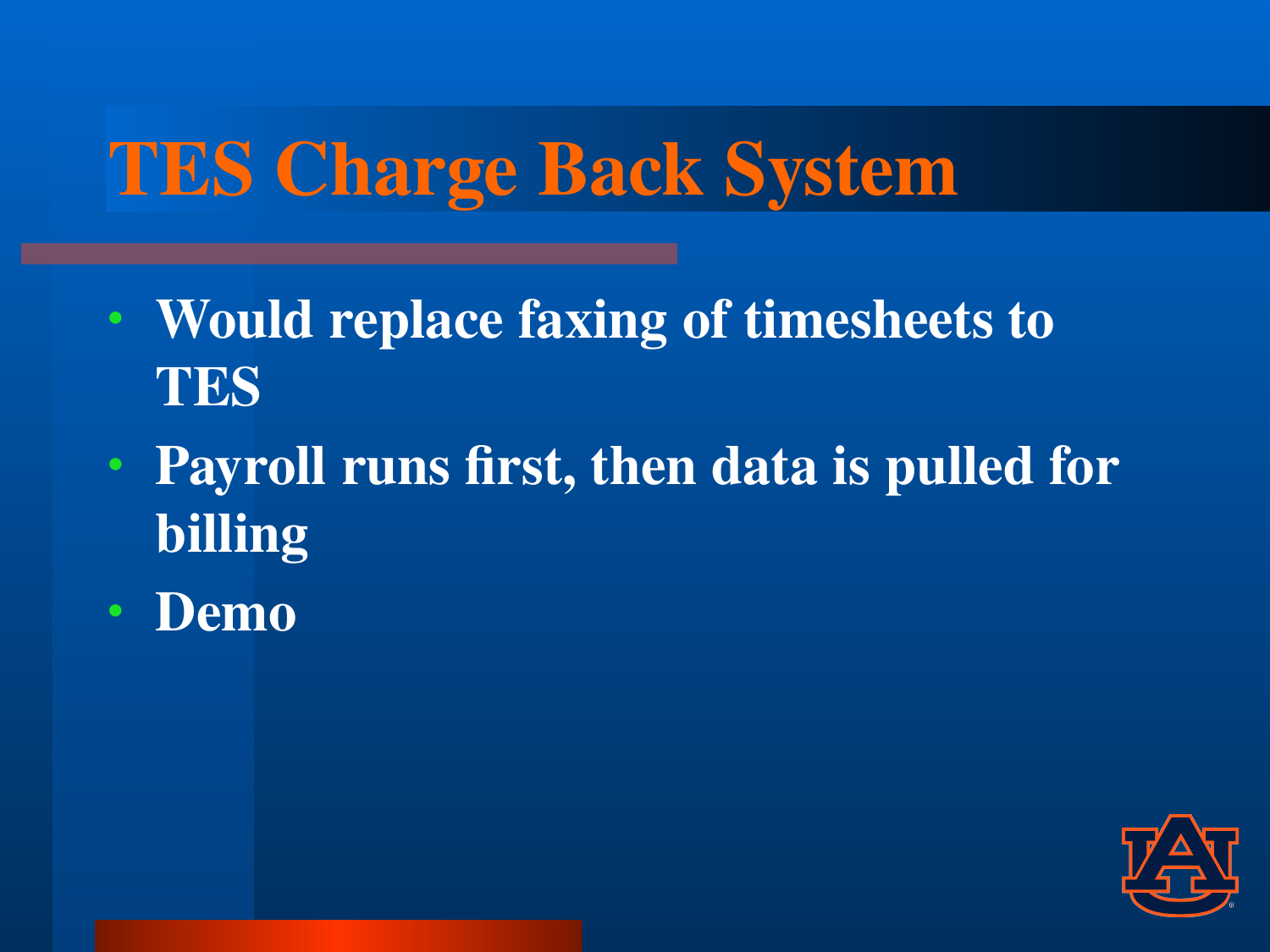

# TES Charge Back System
Would replace faxing of timesheets to TES
Payroll runs first, then data is pulled for billing
Demo